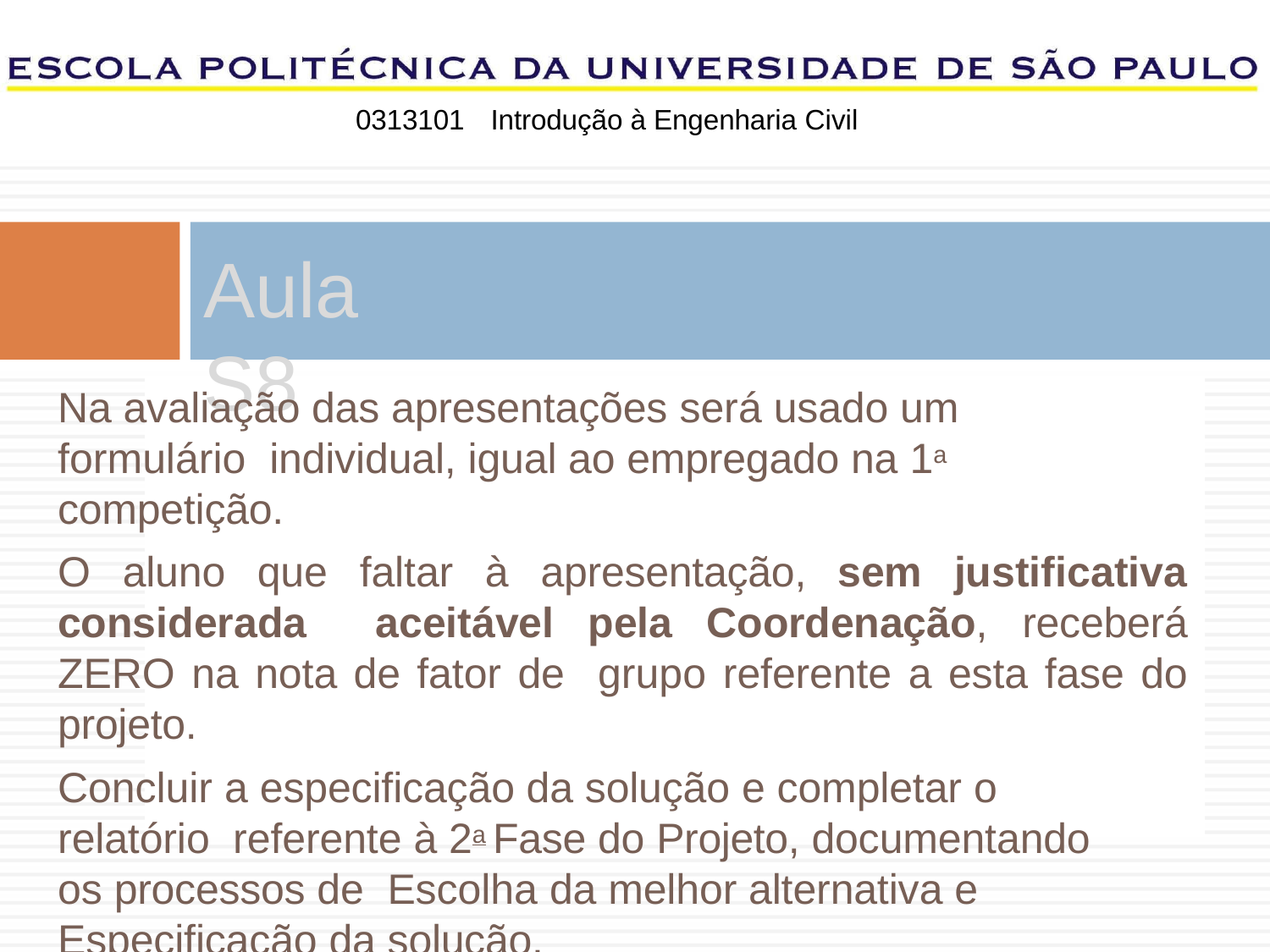

0313101	Introdução à Engenharia Civil

# Aula S8

Na avaliação das apresentações será usado um formulário  individual, igual ao empregado na 1a competição.
O aluno que faltar à apresentação, sem justificativa considerada  aceitável pela Coordenação, receberá ZERO na nota de fator de  grupo referente a esta fase do projeto.
Concluir a especificação da solução e completar o relatório  referente à 2a Fase do Projeto, documentando os processos de  Escolha da melhor alternativa e Especificação da solução.